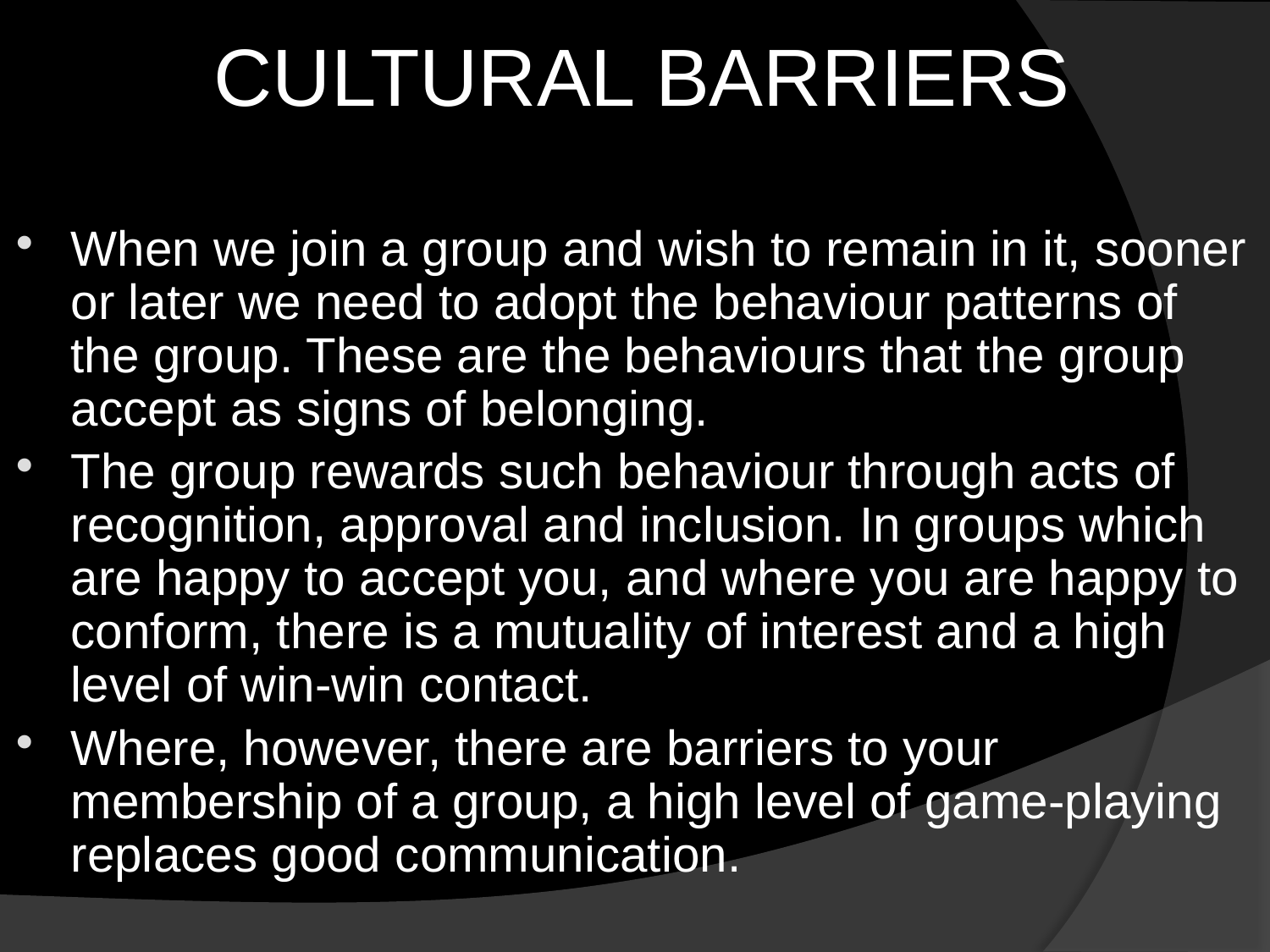

# CULTURAL BARRIERS

When we join a group and wish to remain in it, sooner or later we need to adopt the behaviour patterns of the group. These are the behaviours that the group accept as signs of belonging.
The group rewards such behaviour through acts of recognition, approval and inclusion. In groups which are happy to accept you, and where you are happy to conform, there is a mutuality of interest and a high level of win-win contact.
Where, however, there are barriers to your membership of a group, a high level of game-playing replaces good communication.